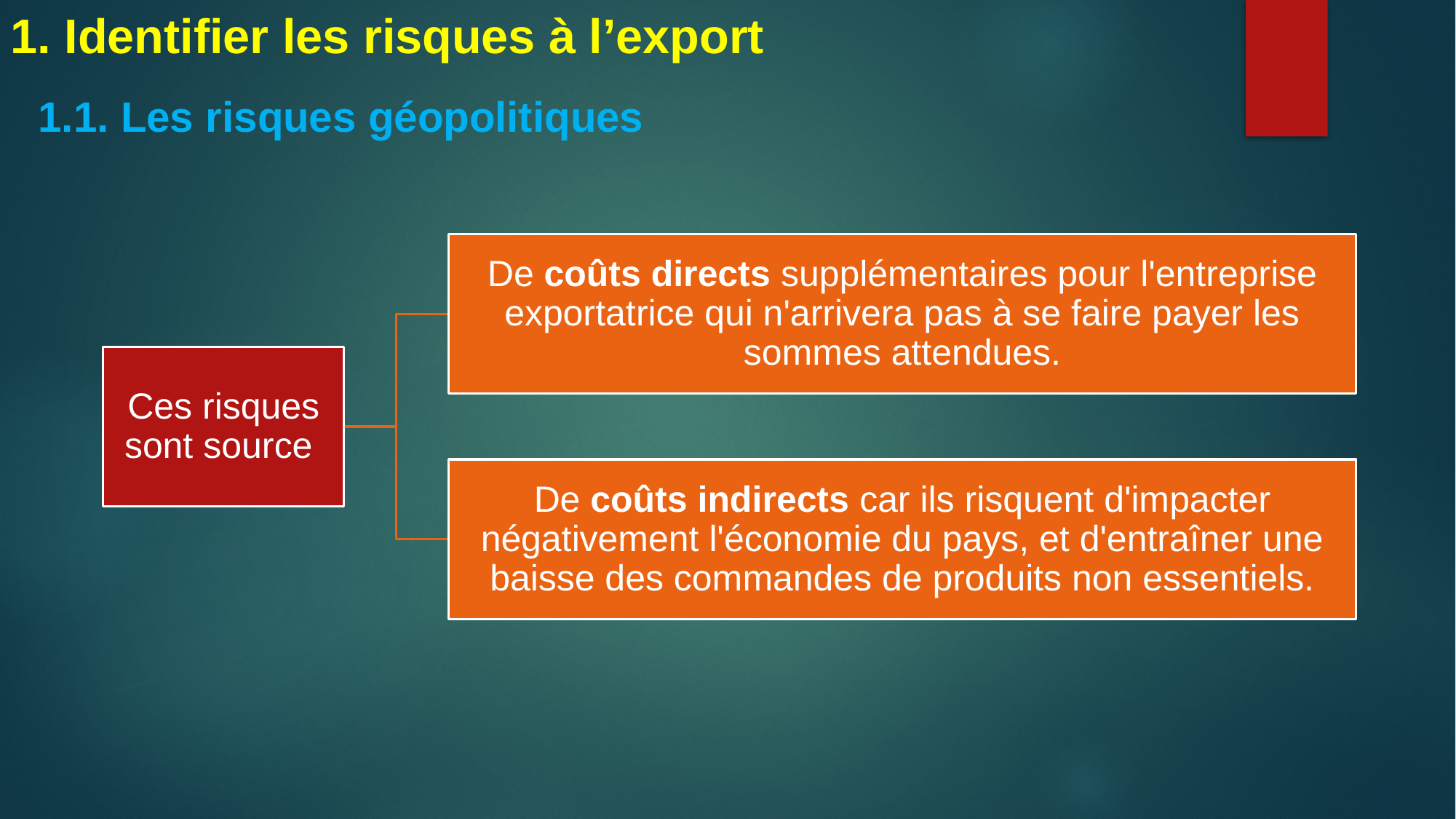

1. Identifier les risques à l’export
1.1. Les risques géopolitiques
Ces risques sont source
De coûts directs supplémentaires pour l'entreprise exportatrice qui n'arrivera pas à se faire payer les sommes attendues.
De coûts indirects car ils risquent d'impacter négativement l'économie du pays, et d'entraîner une baisse des commandes de produits non essentiels.